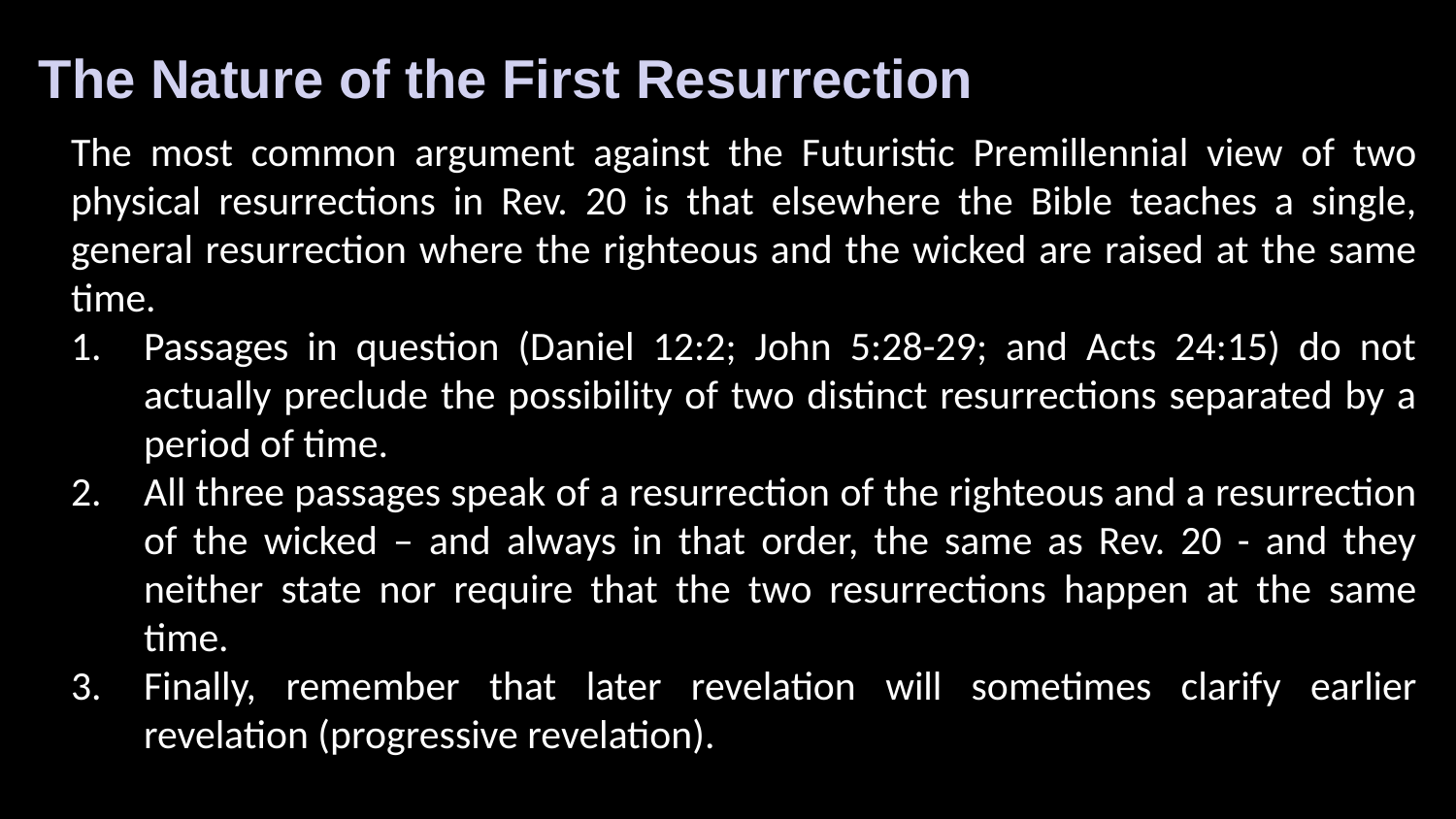

The Nature of the First Resurrection
The most common argument against the Futuristic Premillennial view of two physical resurrections in Rev. 20 is that elsewhere the Bible teaches a single, general resurrection where the righteous and the wicked are raised at the same time.
Passages in question (Daniel 12:2; John 5:28-29; and Acts 24:15) do not actually preclude the possibility of two distinct resurrections separated by a period of time.
All three passages speak of a resurrection of the righteous and a resurrection of the wicked – and always in that order, the same as Rev. 20 - and they neither state nor require that the two resurrections happen at the same time.
Finally, remember that later revelation will sometimes clarify earlier revelation (progressive revelation).